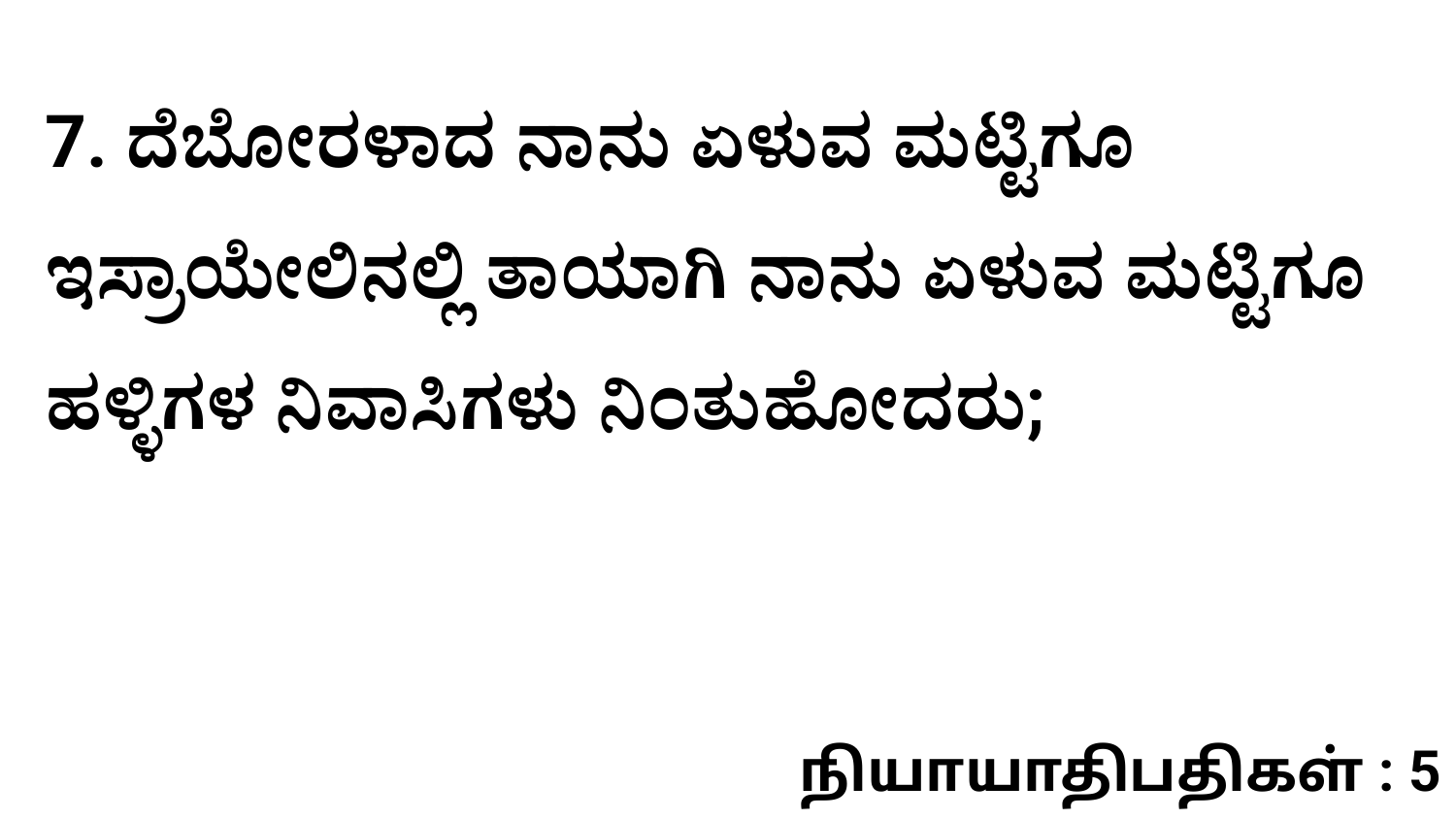

7. ದೆಬೋರಳಾದ ನಾನು ಏಳುವ ಮಟ್ಟಿಗೂ ಇಸ್ರಾಯೇಲಿನಲ್ಲಿ ತಾಯಾಗಿ ನಾನು ಏಳುವ ಮಟ್ಟಿಗೂ ಹಳ್ಳಿಗಳ ನಿವಾಸಿಗಳು ನಿಂತುಹೋದರು;
நியாயாதிபதிகள் : 5